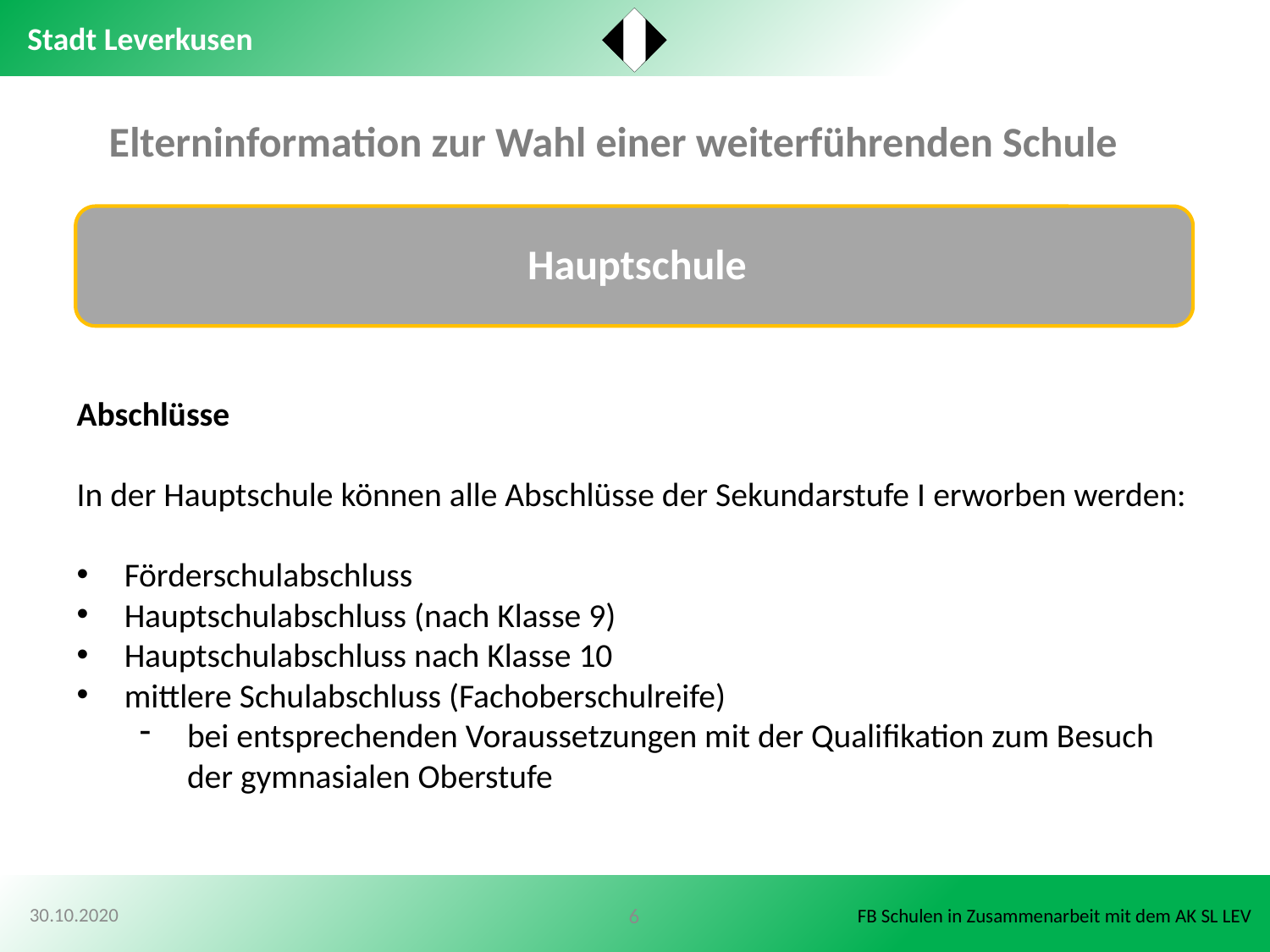

Elterninformation zur Wahl einer weiterführenden Schule

Hauptschule
Abschlüsse

In der Hauptschule können alle Abschlüsse der Sekundarstufe I erworben werden:
Förderschulabschluss
Hauptschulabschluss (nach Klasse 9)
Hauptschulabschluss nach Klasse 10
mittlere Schulabschluss (Fachoberschulreife)
bei entsprechenden Voraussetzungen mit der Qualifikation zum Besuch der gymnasialen Oberstufe

30.10.2020
6